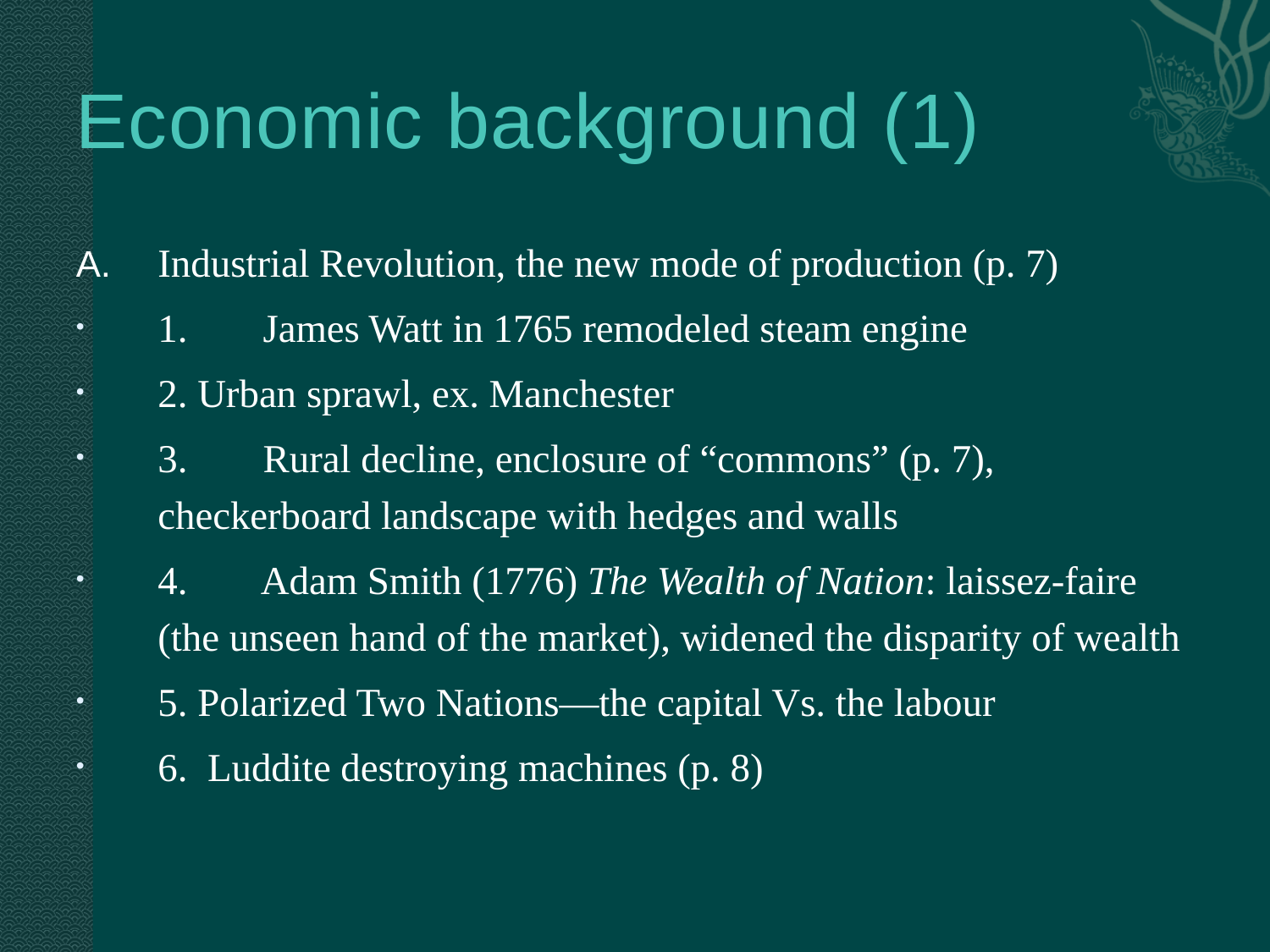

# Economic background (1)
A.	Industrial Revolution, the new mode of production (p. 7)
1.	 James Watt in 1765 remodeled steam engine
2. Urban sprawl, ex. Manchester
3.	 Rural decline, enclosure of “commons” (p. 7), checkerboard landscape with hedges and walls
4.	 Adam Smith (1776) The Wealth of Nation: laissez-faire (the unseen hand of the market), widened the disparity of wealth
5. Polarized Two Nations—the capital Vs. the labour
6.  Luddite destroying machines (p. 8)